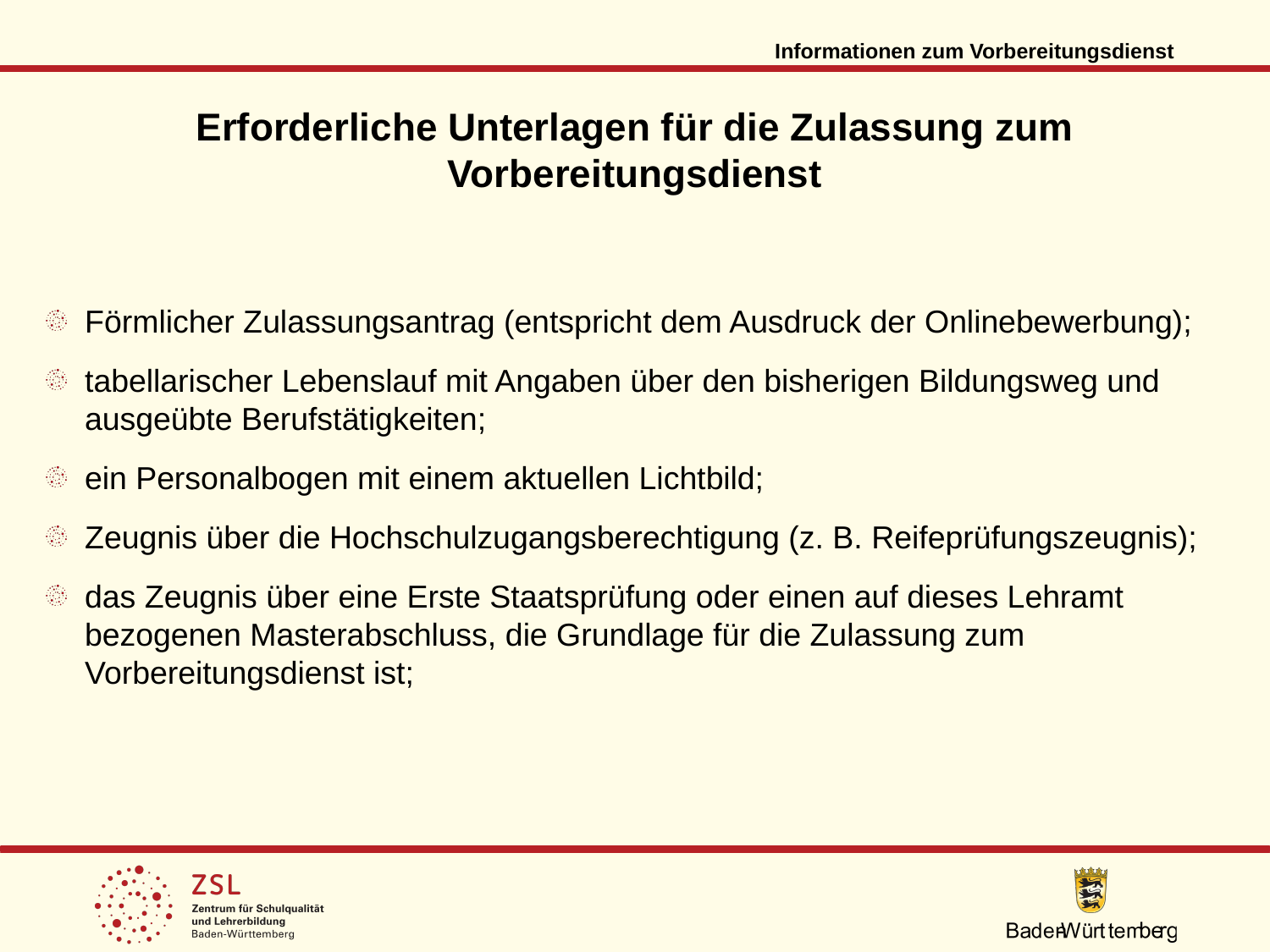

Informationen zum Vorbereitungsdienst
Erforderliche Unterlagen für die Zulassung zum Vorbereitungsdienst

Förmlicher Zulassungsantrag (entspricht dem Ausdruck der Onlinebewerbung);
tabellarischer Lebenslauf mit Angaben über den bisherigen Bildungsweg und ausgeübte Berufstätigkeiten;
ein Personalbogen mit einem aktuellen Lichtbild;
Zeugnis über die Hochschulzugangsberechtigung (z. B. Reifeprüfungszeugnis);
das Zeugnis über eine Erste Staatsprüfung oder einen auf dieses Lehramt bezogenen Masterabschluss, die Grundlage für die Zulassung zum Vorbereitungsdienst ist;